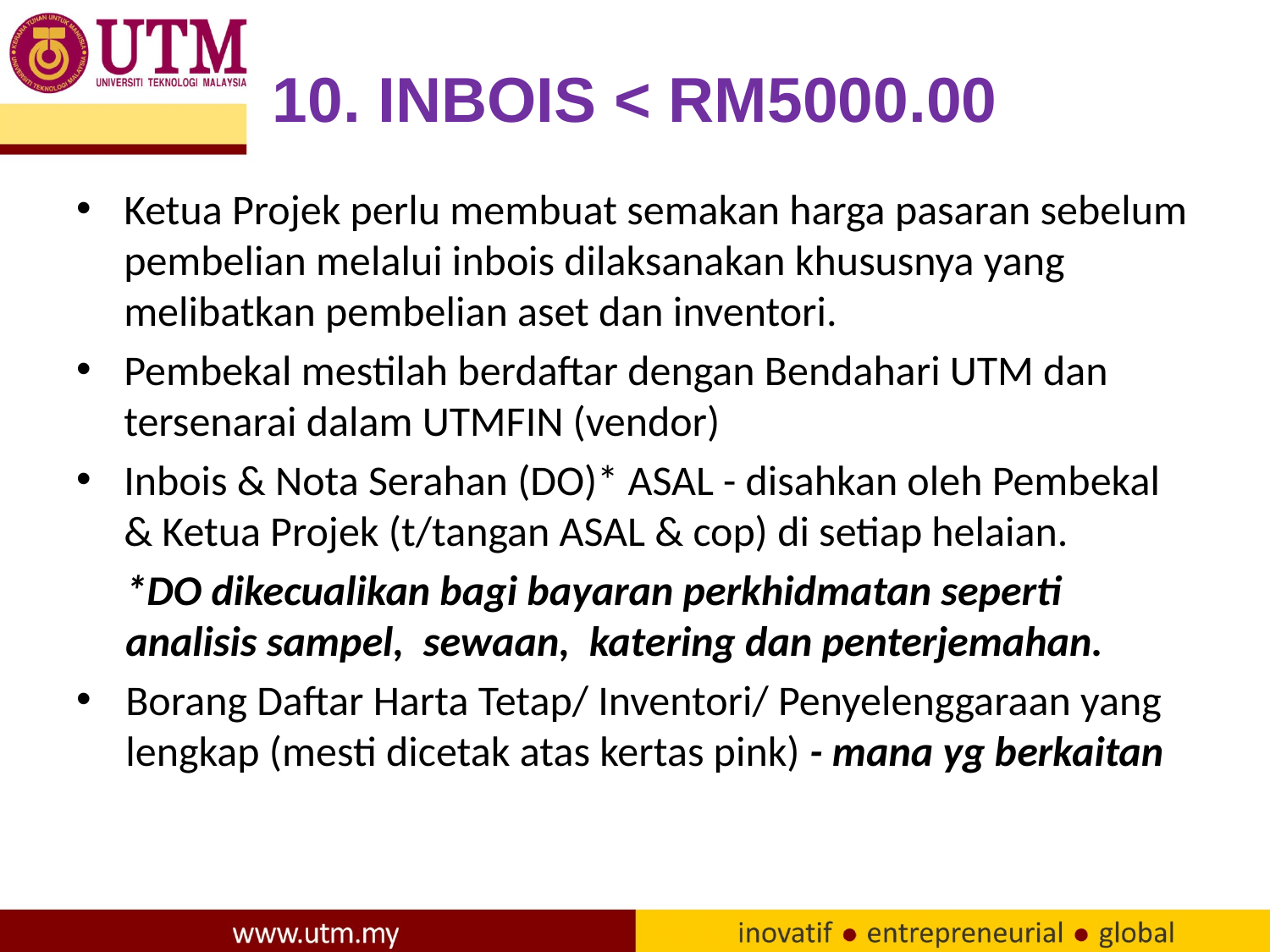

# 10. INBOIS < RM5000.00
Ketua Projek perlu membuat semakan harga pasaran sebelum pembelian melalui inbois dilaksanakan khususnya yang melibatkan pembelian aset dan inventori.
Pembekal mestilah berdaftar dengan Bendahari UTM dan tersenarai dalam UTMFIN (vendor)
Inbois & Nota Serahan (DO)* ASAL - disahkan oleh Pembekal & Ketua Projek (t/tangan ASAL & cop) di setiap helaian.
*DO dikecualikan bagi bayaran perkhidmatan seperti analisis sampel,  sewaan,  katering dan penterjemahan.
Borang Daftar Harta Tetap/ Inventori/ Penyelenggaraan yang lengkap (mesti dicetak atas kertas pink) - mana yg berkaitan